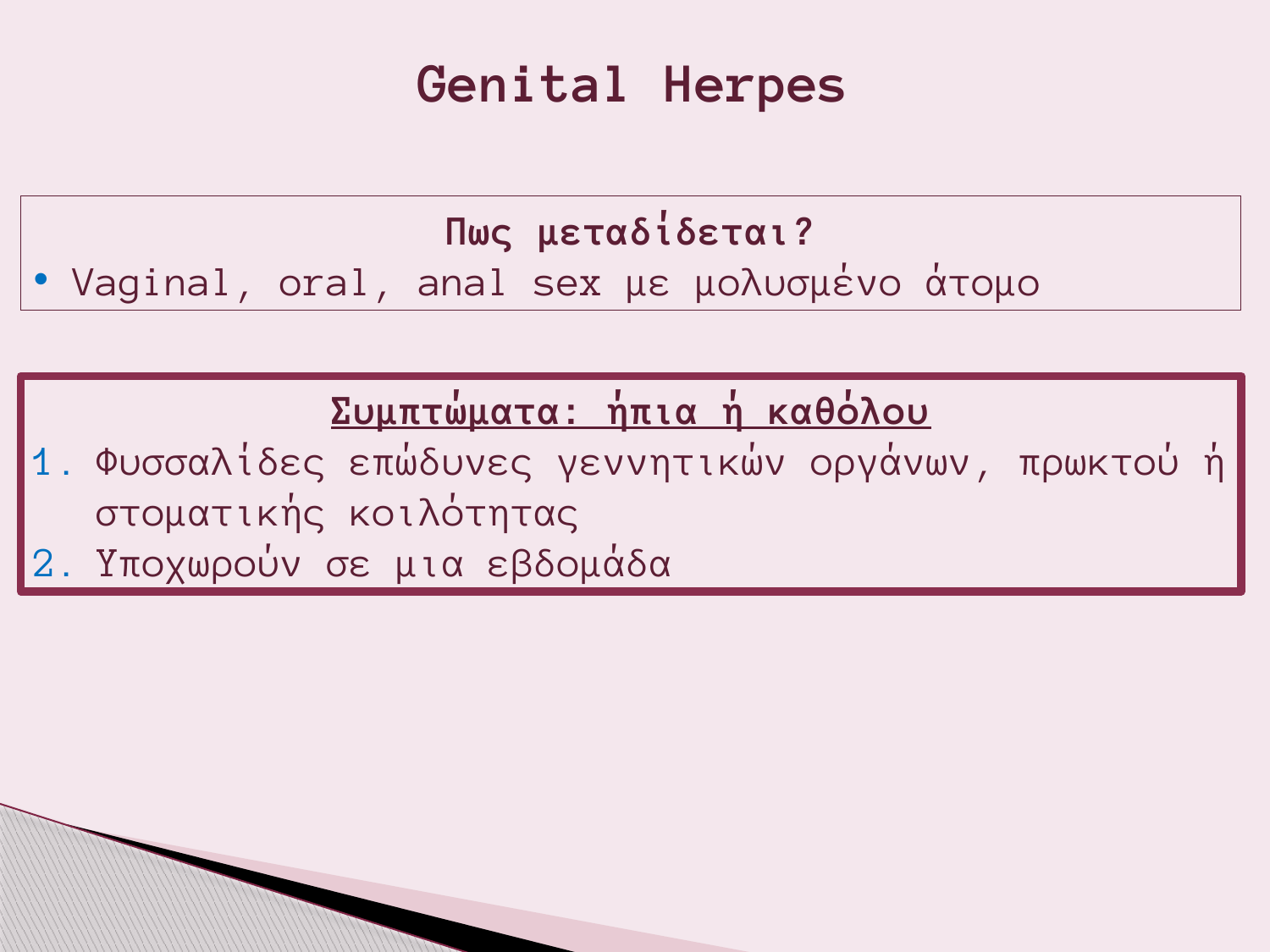

# Genital Herpes
Πως μεταδίδεται?
Vaginal, oral, anal sex με μολυσμένο άτομο
Συμπτώματα: ήπια ή καθόλου
Φυσσαλίδες επώδυνες γεννητικών οργάνων, πρωκτού ή στοματικής κοιλότητας
Υποχωρούν σε μια εβδομάδα